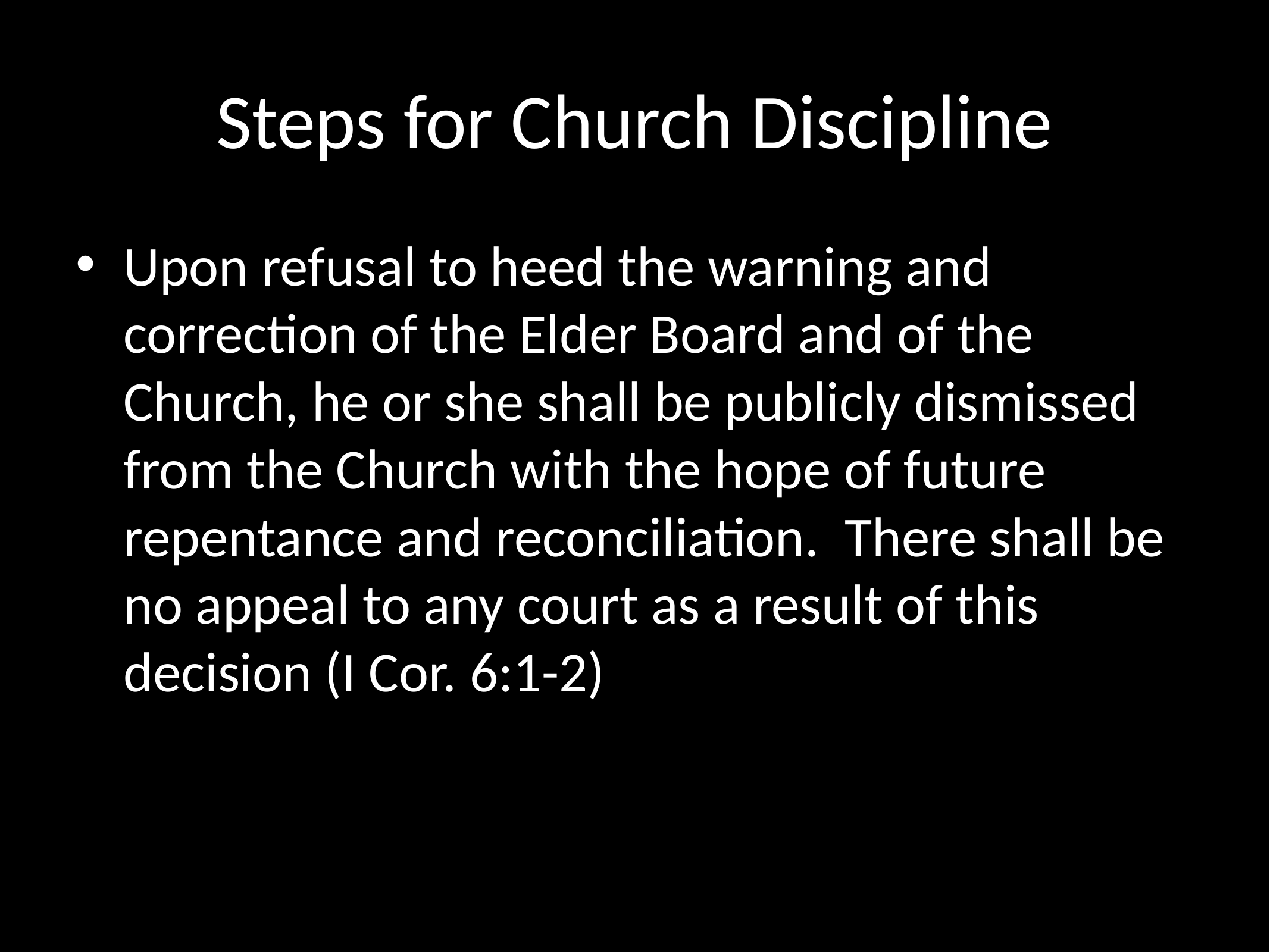

# Steps for Church Discipline
Upon refusal to heed the warning and correction of the Elder Board and of the Church, he or she shall be publicly dismissed from the Church with the hope of future repentance and reconciliation.  There shall be no appeal to any court as a result of this decision (I Cor. 6:1-2)